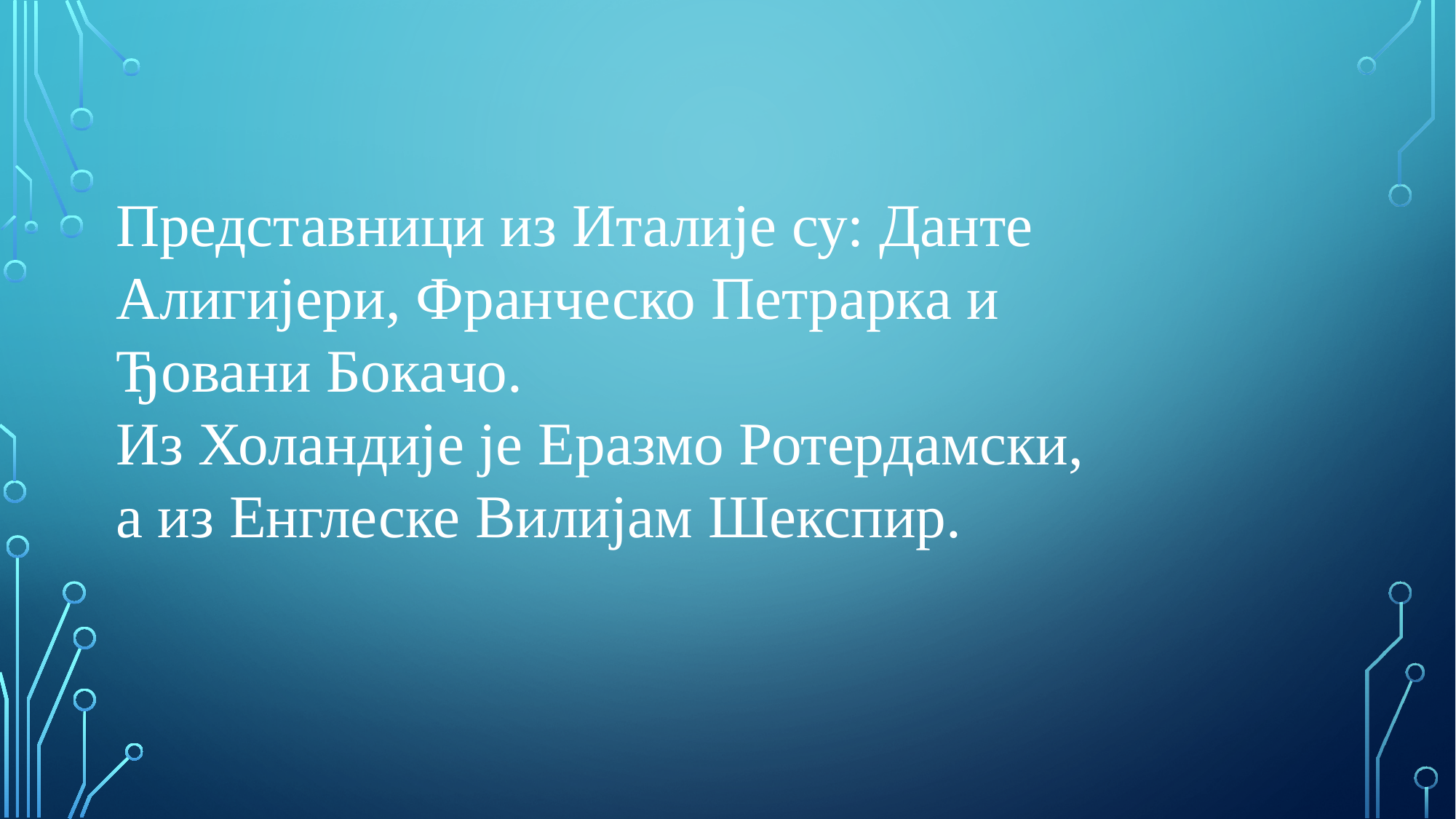

Представници из Италије су: Данте Алигијери, Франческо Петрарка и Ђовани Бокачо.
Из Холандије је Еразмо Ротердамски, а из Енглеске Вилијам Шекспир.